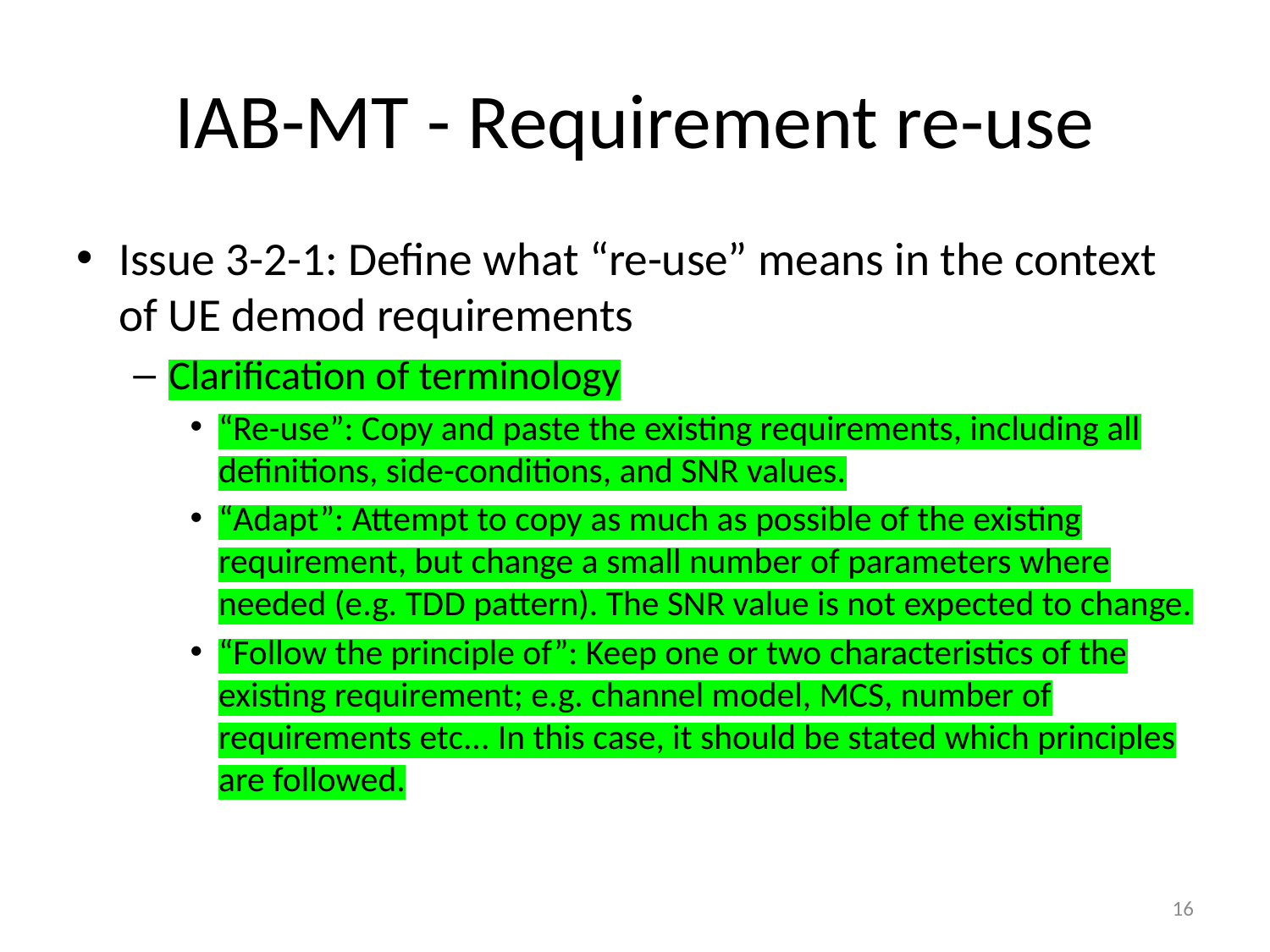

# IAB-MT - Requirement re-use
Issue 3-2-1: Define what “re-use” means in the context of UE demod requirements
Clarification of terminology
“Re-use”: Copy and paste the existing requirements, including all definitions, side-conditions, and SNR values.
“Adapt”: Attempt to copy as much as possible of the existing requirement, but change a small number of parameters where needed (e.g. TDD pattern). The SNR value is not expected to change.
“Follow the principle of”: Keep one or two characteristics of the existing requirement; e.g. channel model, MCS, number of requirements etc... In this case, it should be stated which principles are followed.

16